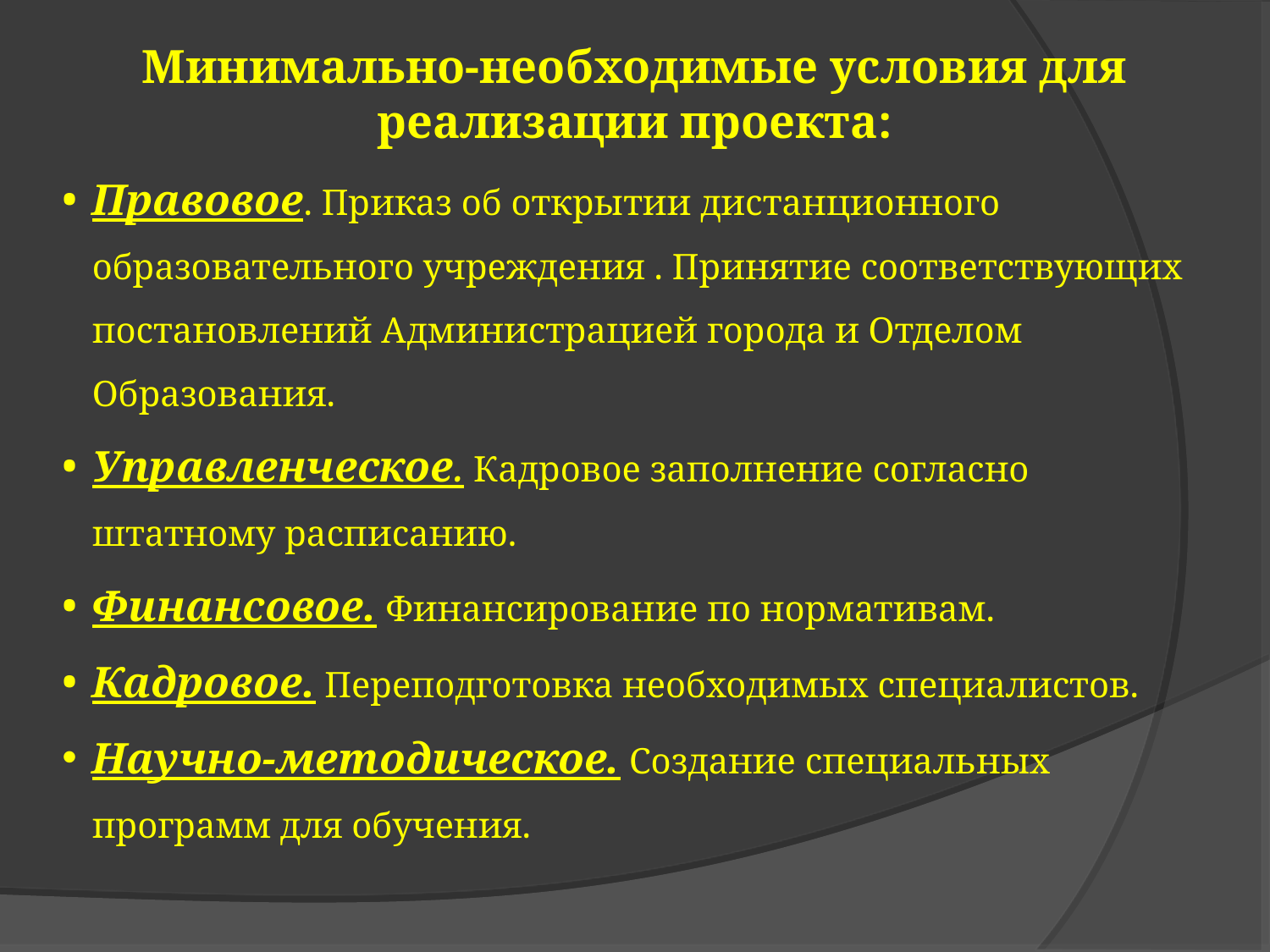

Минимально-необходимые условия для реализации проекта:
Правовое. Приказ об открытии дистанционного образовательного учреждения . Принятие соответствующих постановлений Администрацией города и Отделом Образования.
Управленческое. Кадровое заполнение согласно штатному расписанию.
Финансовое. Финансирование по нормативам.
Кадровое. Переподготовка необходимых специалистов.
Научно-методическое. Создание специальных программ для обучения.